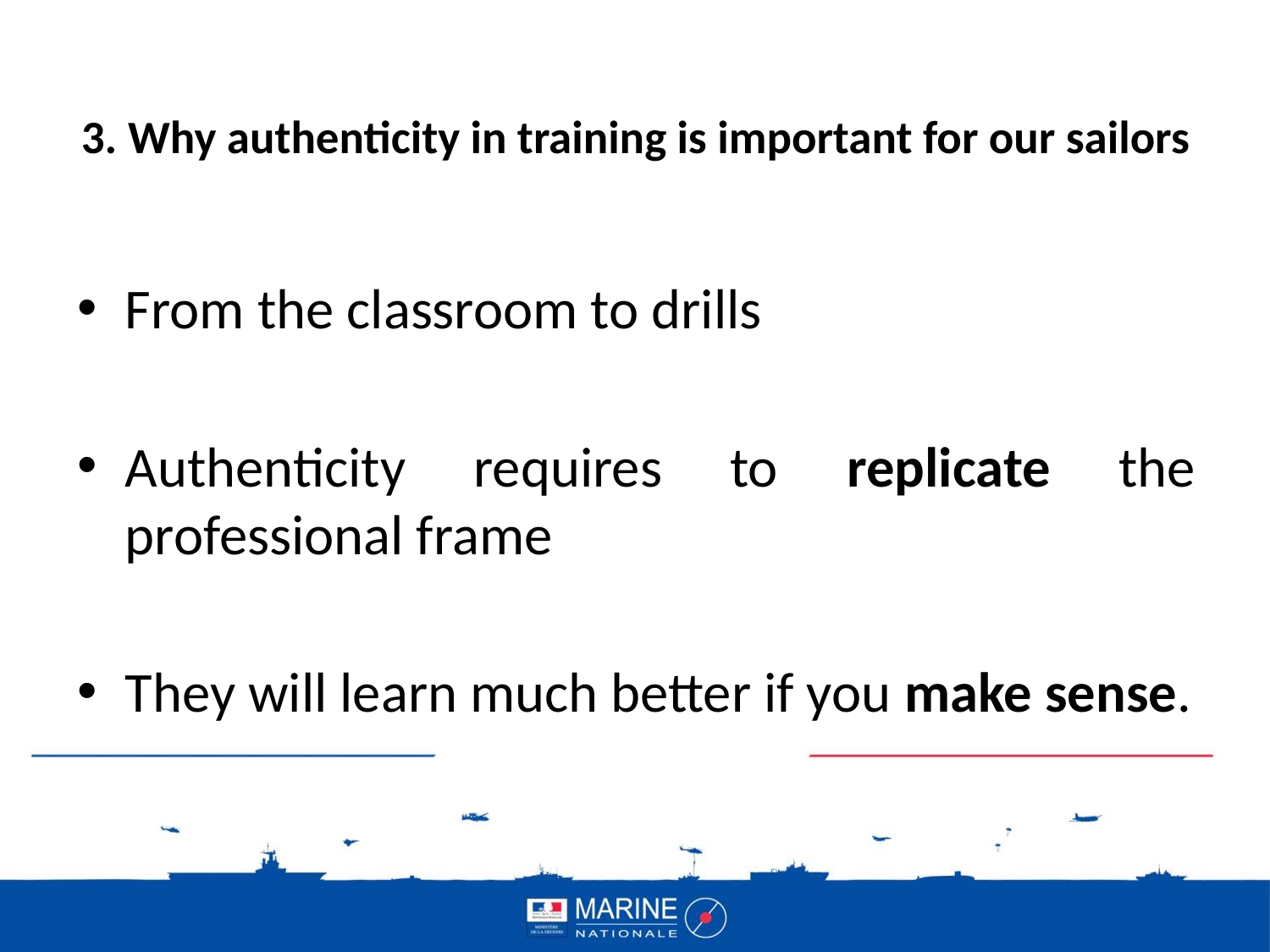

# 3. Why authenticity in training is important for our sailors
From the classroom to drills

Authenticity requires to replicate the professional frame

They will learn much better if you make sense.